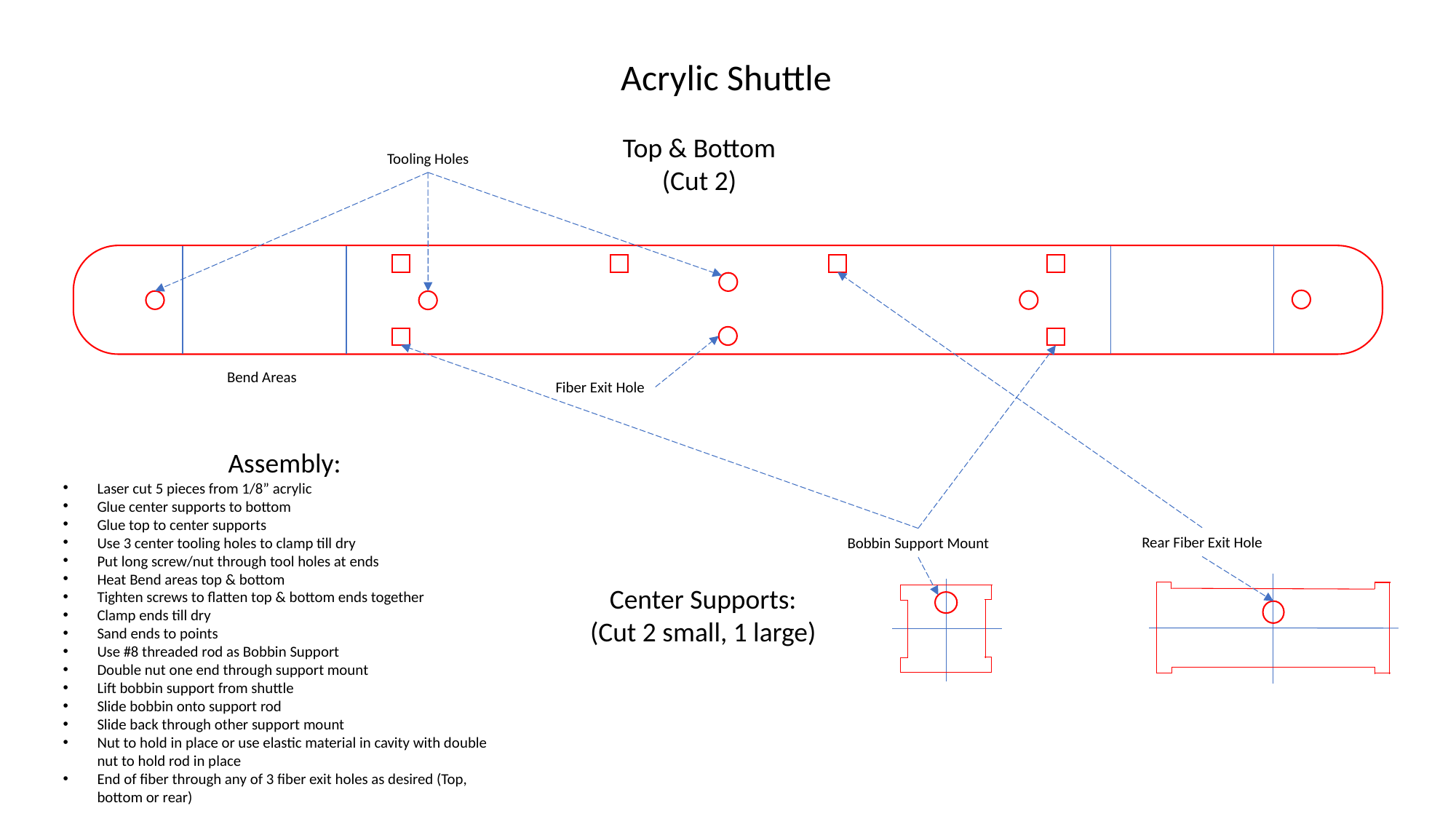

Acrylic Shuttle
Top & Bottom
(Cut 2)
Tooling Holes

Bend Areas
Fiber Exit Hole
Assembly:
Laser cut 5 pieces from 1/8” acrylic
Glue center supports to bottom
Glue top to center supports
Use 3 center tooling holes to clamp till dry
Put long screw/nut through tool holes at ends
Heat Bend areas top & bottom
Tighten screws to flatten top & bottom ends together
Clamp ends till dry
Sand ends to points
Use #8 threaded rod as Bobbin Support
Double nut one end through support mount
Lift bobbin support from shuttle
Slide bobbin onto support rod
Slide back through other support mount
Nut to hold in place or use elastic material in cavity with double nut to hold rod in place
End of fiber through any of 3 fiber exit holes as desired (Top, bottom or rear)
Rear Fiber Exit Hole
Bobbin Support Mount

Center Supports:
(Cut 2 small, 1 large)